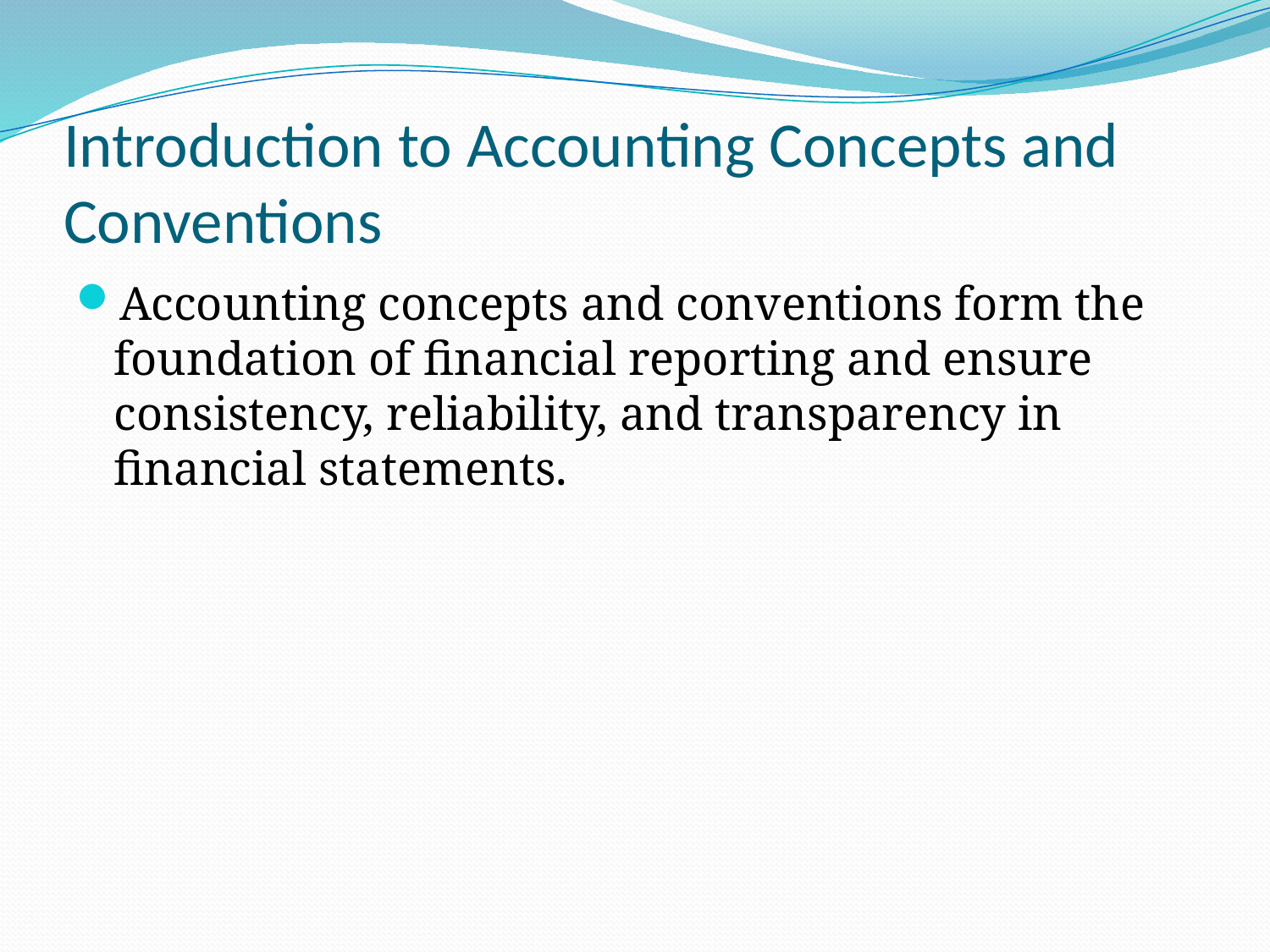

# Introduction to Accounting Concepts and Conventions
Accounting concepts and conventions form the foundation of financial reporting and ensure consistency, reliability, and transparency in financial statements.